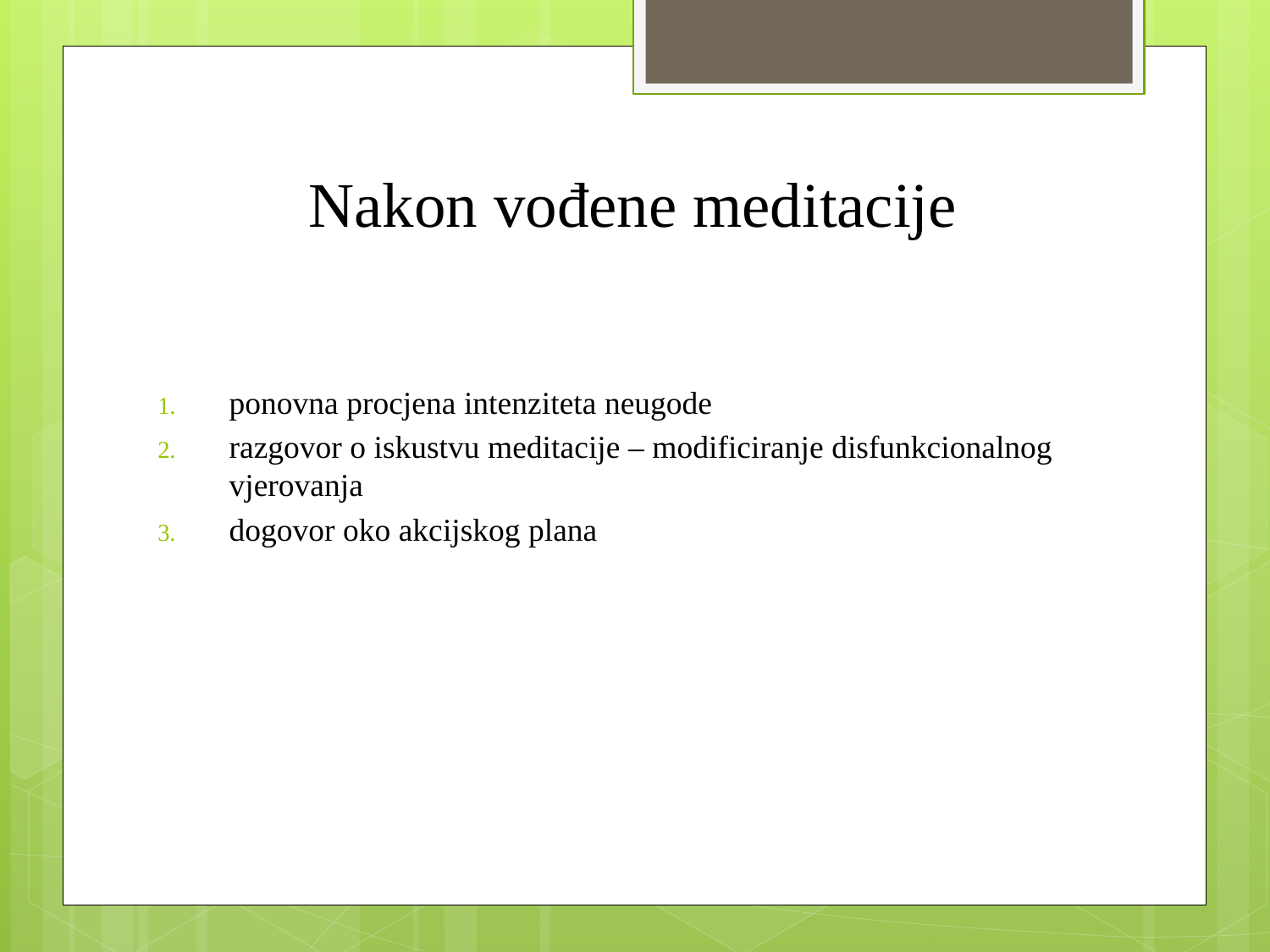

# Nakon vođene meditacije
ponovna procjena intenziteta neugode
razgovor o iskustvu meditacije – modificiranje disfunkcionalnog vjerovanja
dogovor oko akcijskog plana